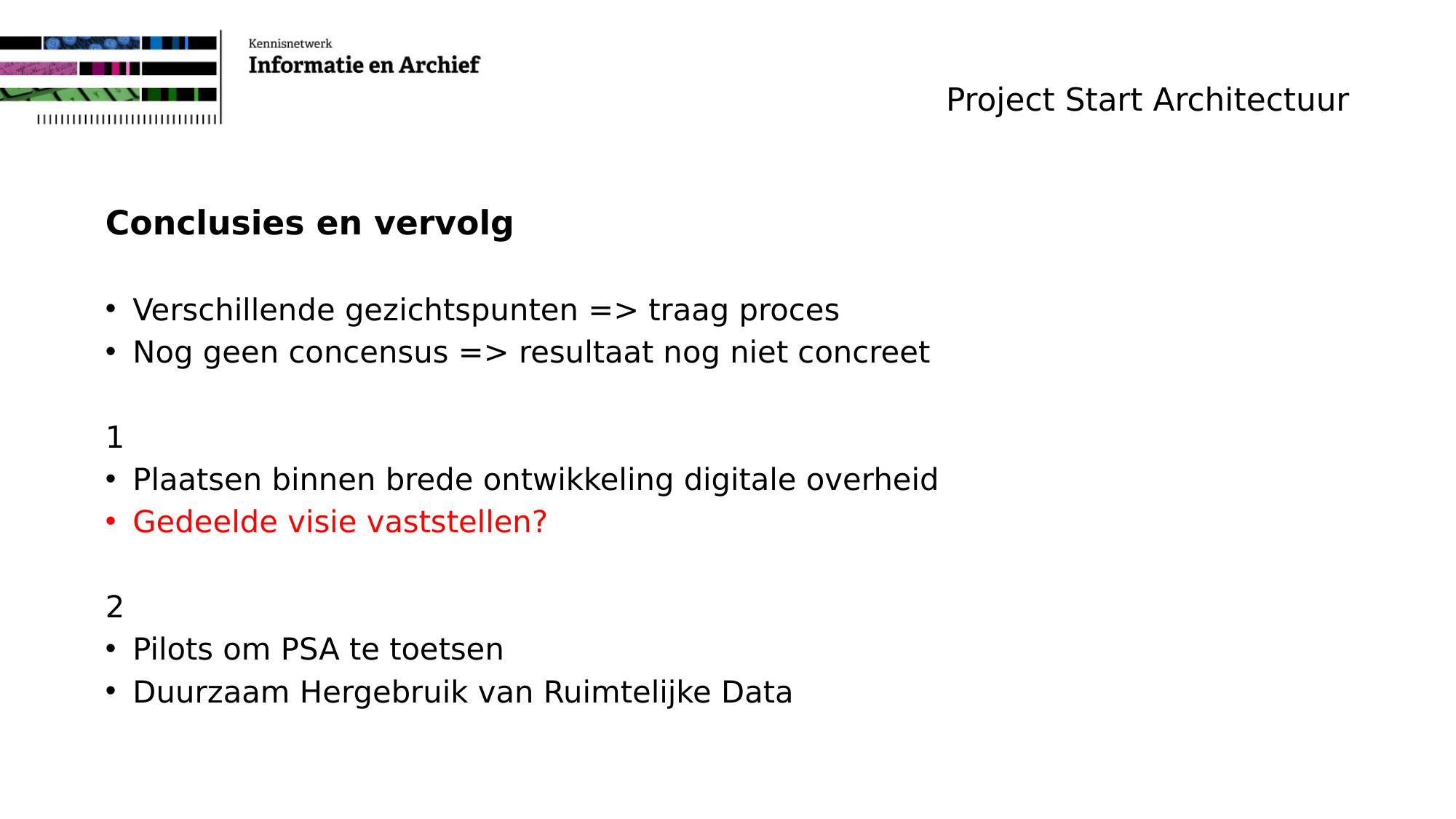

# Project Start Architectuur
Conclusies en vervolg

Verschillende gezichtspunten => traag proces
Nog geen concensus => resultaat nog niet concreet

1
Plaatsen binnen brede ontwikkeling digitale overheid
Gedeelde visie vaststellen?

2
Pilots om PSA te toetsen
Duurzaam Hergebruik van Ruimtelijke Data